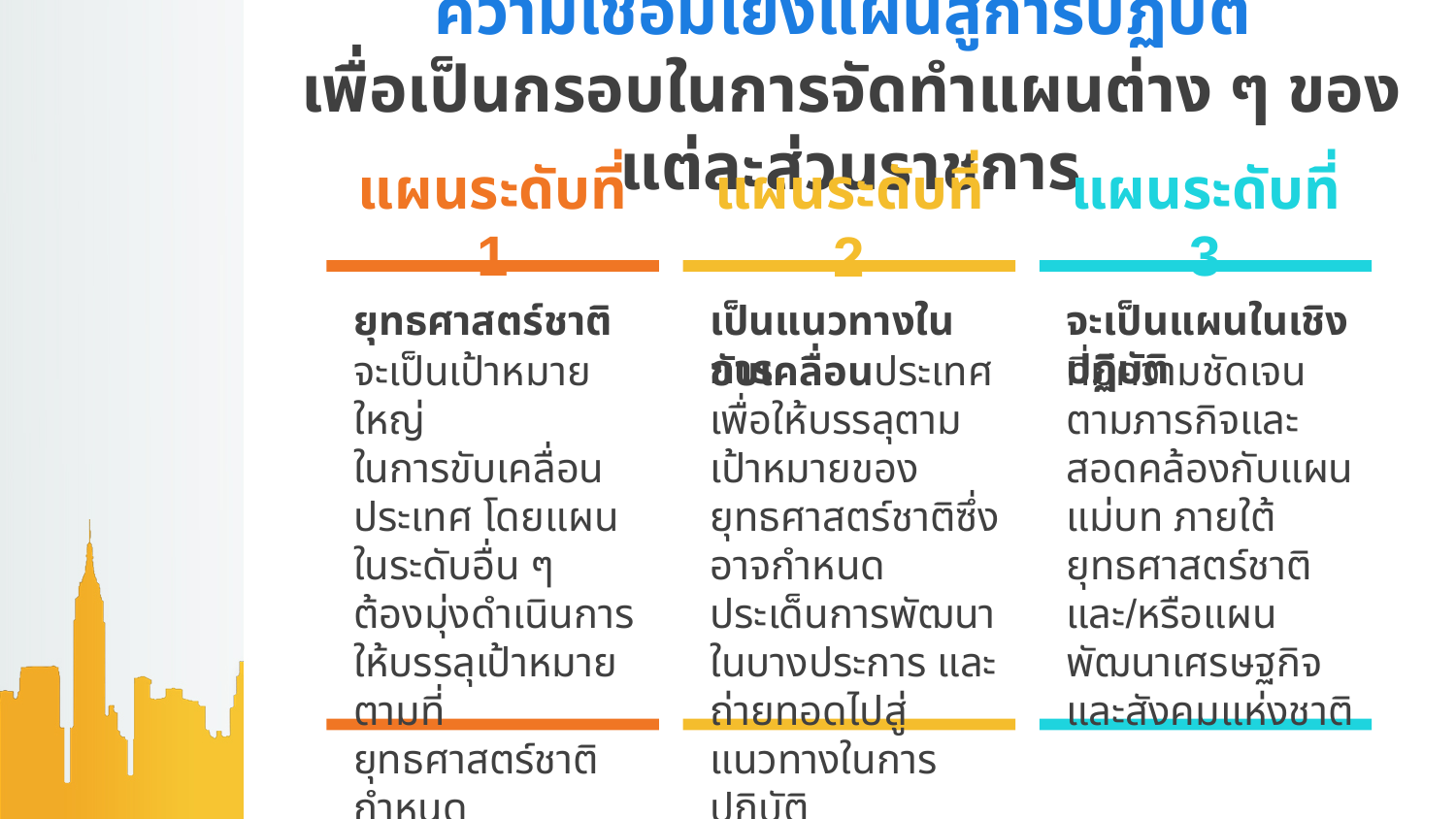

# ความเชื่อมโยงแผนสู่การปฏิบัติ เพื่อเป็นกรอบในการจัดทำแผนต่าง ๆ ของแต่ละส่วนราชการ
แผนระดับที่ 1
แผนระดับที่ 3
แผนระดับที่ 2

ยุทธศาสตร์ชาติ
จะเป็นเป้าหมายใหญ่
ในการขับเคลื่อนประเทศ โดยแผนในระดับอื่น ๆ
ต้องมุ่งดำเนินการให้บรรลุเป้าหมายตามที่
ยุทธศาสตร์ชาติกำหนด

เป็นแนวทางในการ
ขับเคลื่อนประเทศเพื่อให้บรรลุตามเป้าหมายของยุทธศาสตร์ชาติซึ่งอาจกำหนดประเด็นการพัฒนาในบางประการ และถ่ายทอดไปสู่แนวทางในการปฏิบัติ

จะเป็นแผนในเชิงปฏิบัติ
ที่มีความชัดเจนตามภารกิจและสอดคล้องกับแผนแม่บท ภายใต้ยุทธศาสตร์ชาติและ/หรือแผนพัฒนาเศรษฐกิจ และสังคมแห่งชาติ